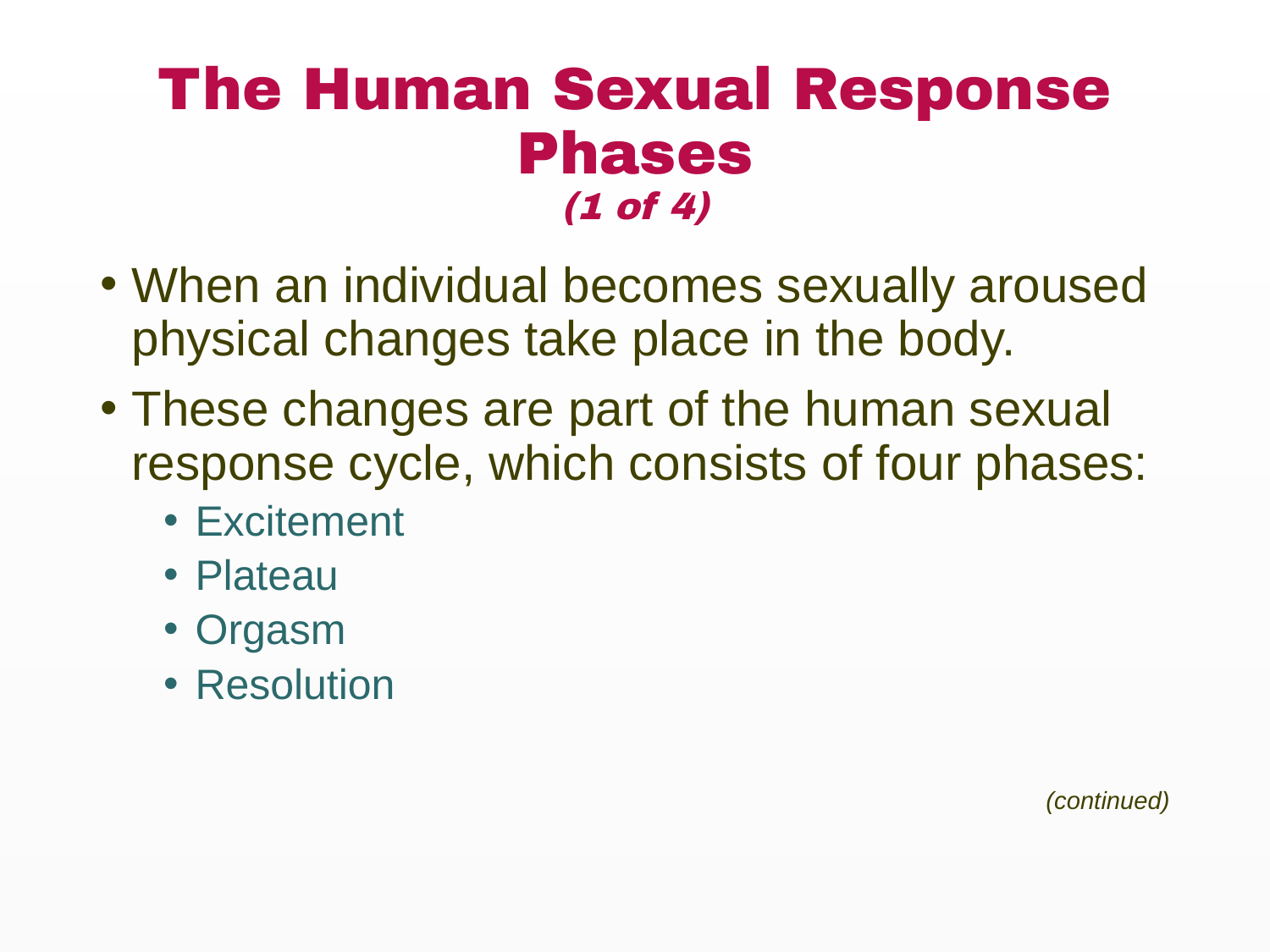

# The Human Sexual Response Phases (1 of 4)
When an individual becomes sexually aroused physical changes take place in the body.
These changes are part of the human sexual response cycle, which consists of four phases:
Excitement
Plateau
Orgasm
Resolution

(continued)